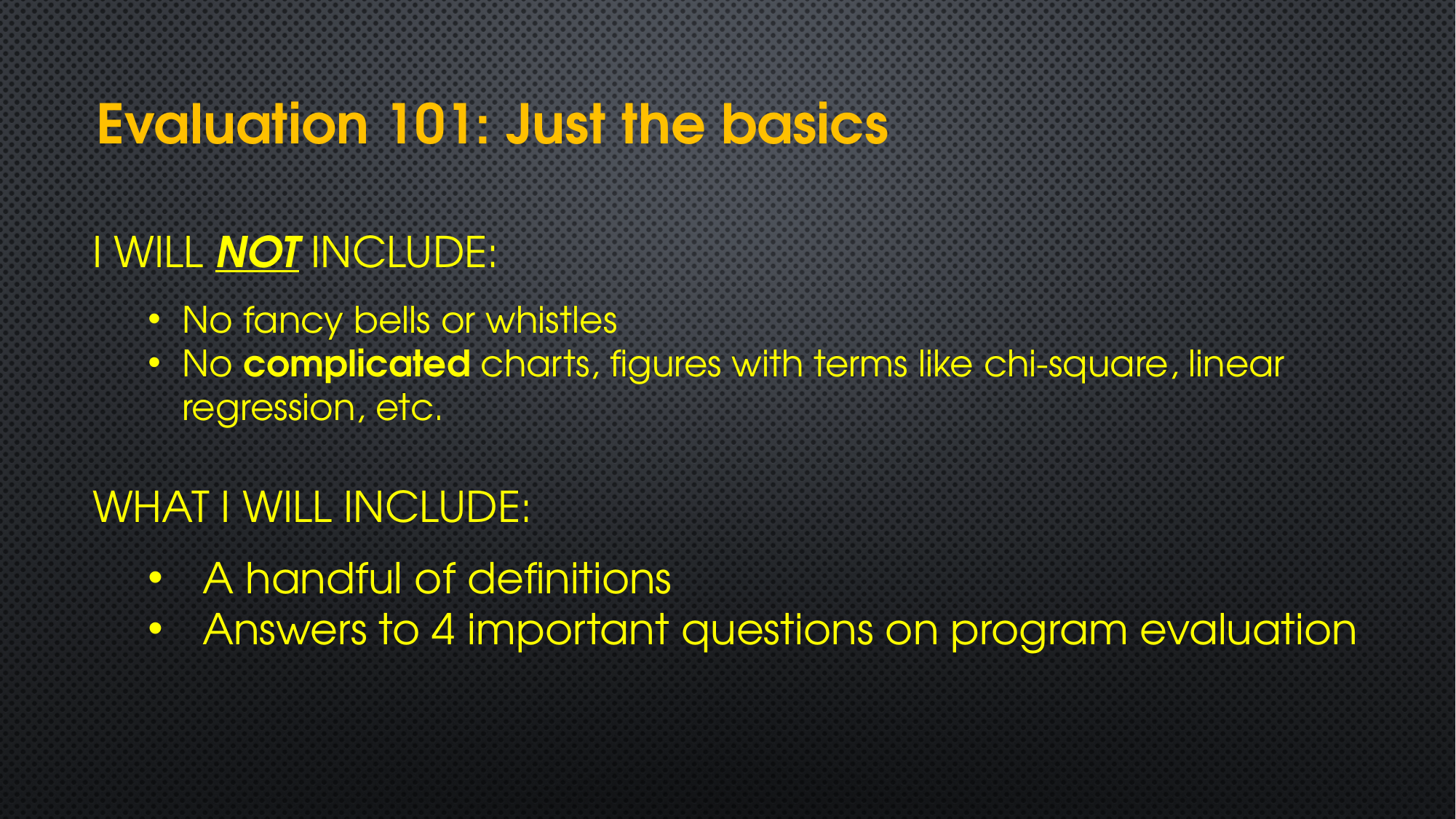

Evaluation 101: Just the basics
I WILL NOT INCLUDE:

No fancy bells or whistles
No complicated charts, figures with terms like chi-square, linear regression, etc.
WHAT I WILL INCLUDE:
A handful of definitions
Answers to 4 important questions on program evaluation